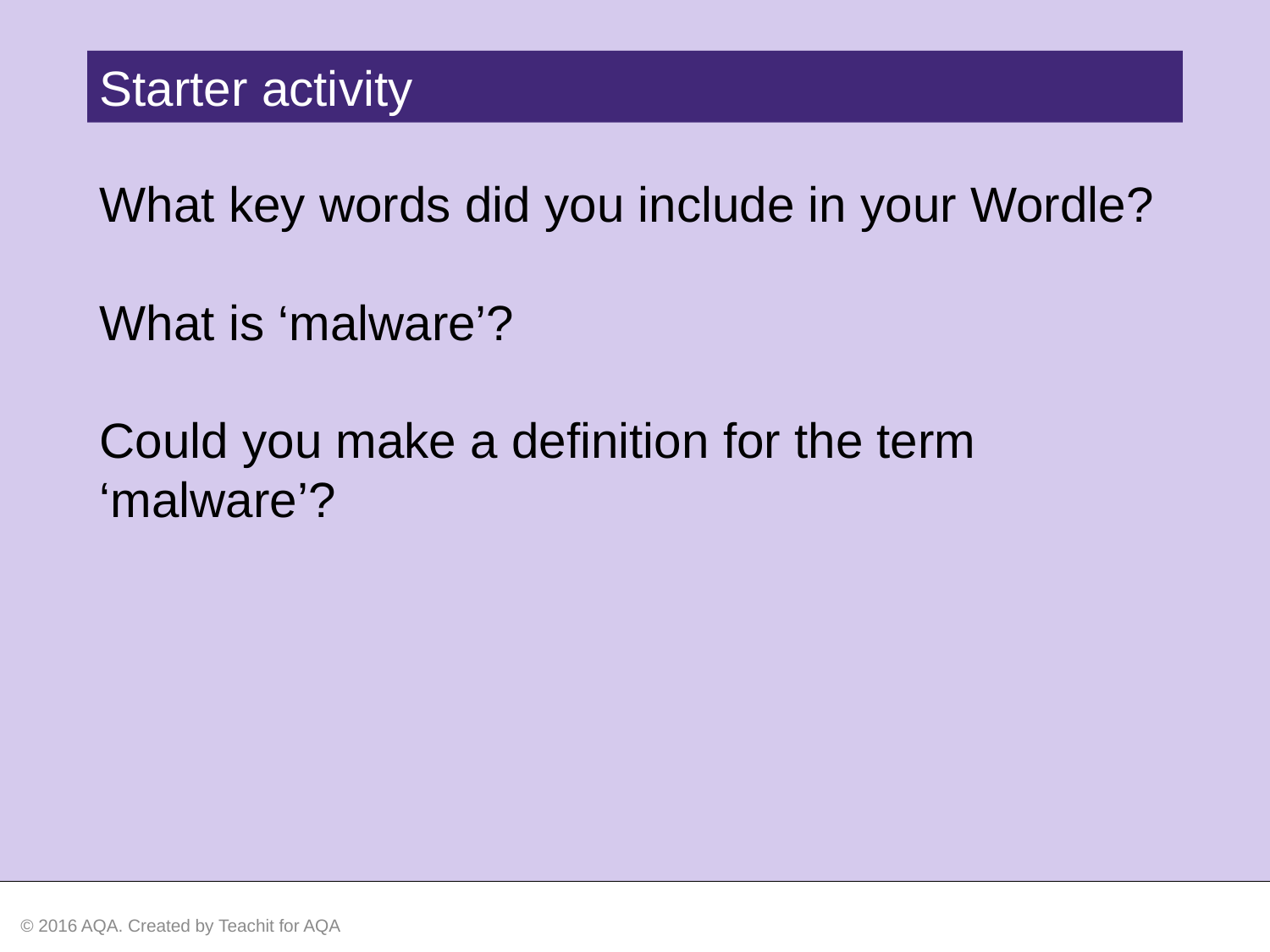

Starter activity
What key words did you include in your Wordle?

What is ‘malware’?

Could you make a definition for the term ‘malware’?